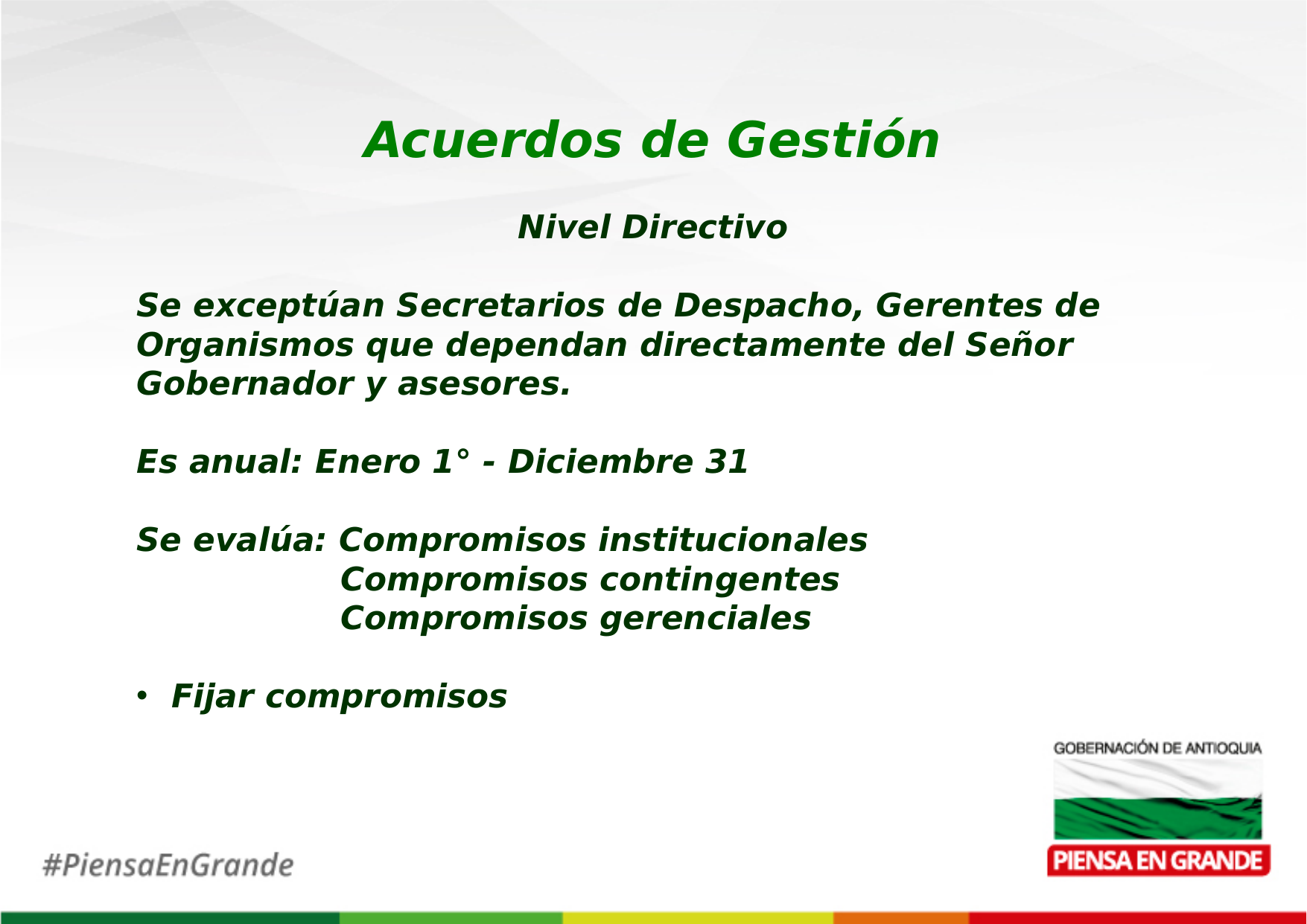

Acuerdos de Gestión

Nivel Directivo

Se exceptúan Secretarios de Despacho, Gerentes de Organismos que dependan directamente del Señor Gobernador y asesores.

Es anual: Enero 1° - Diciembre 31

Se evalúa: Compromisos institucionales
                  Compromisos contingentes
                  Compromisos gerenciales

Fijar compromisos